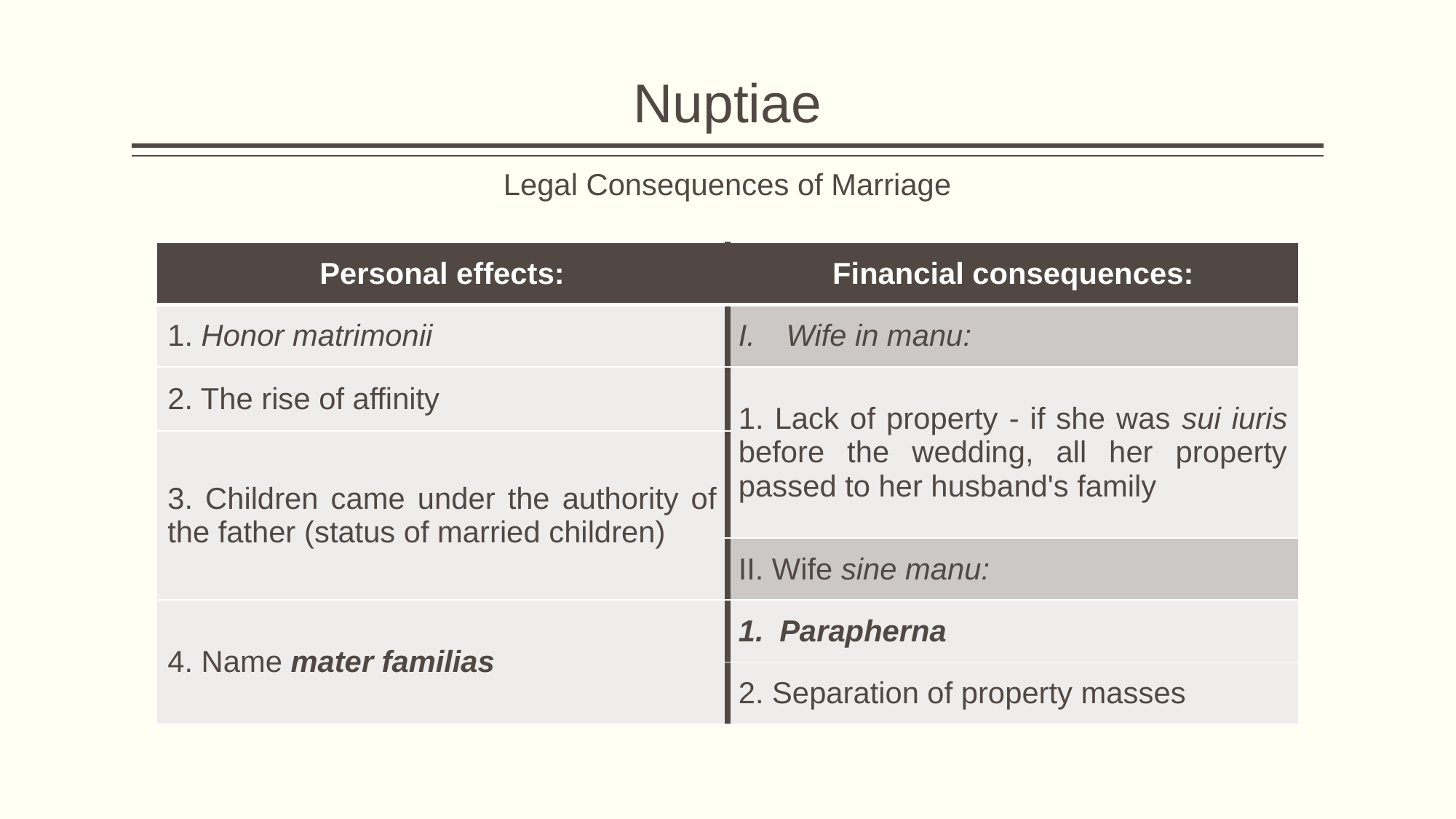

# Nuptiae
Legal Consequences of Marriage
| Personal effects: | Financial consequences: |
| --- | --- |
| 1. Honor matrimonii | Wife in manu: |
| 2. The rise of affinity | 1. Lack of property - if she was sui iuris before the wedding, all her property passed to her husband's family |
| 3. Children came under the authority of the father (status of married children) |  |
|  | II. Wife sine manu: |
| 4. Name mater familias | Parapherna |
|  | 2. Separation of property masses |